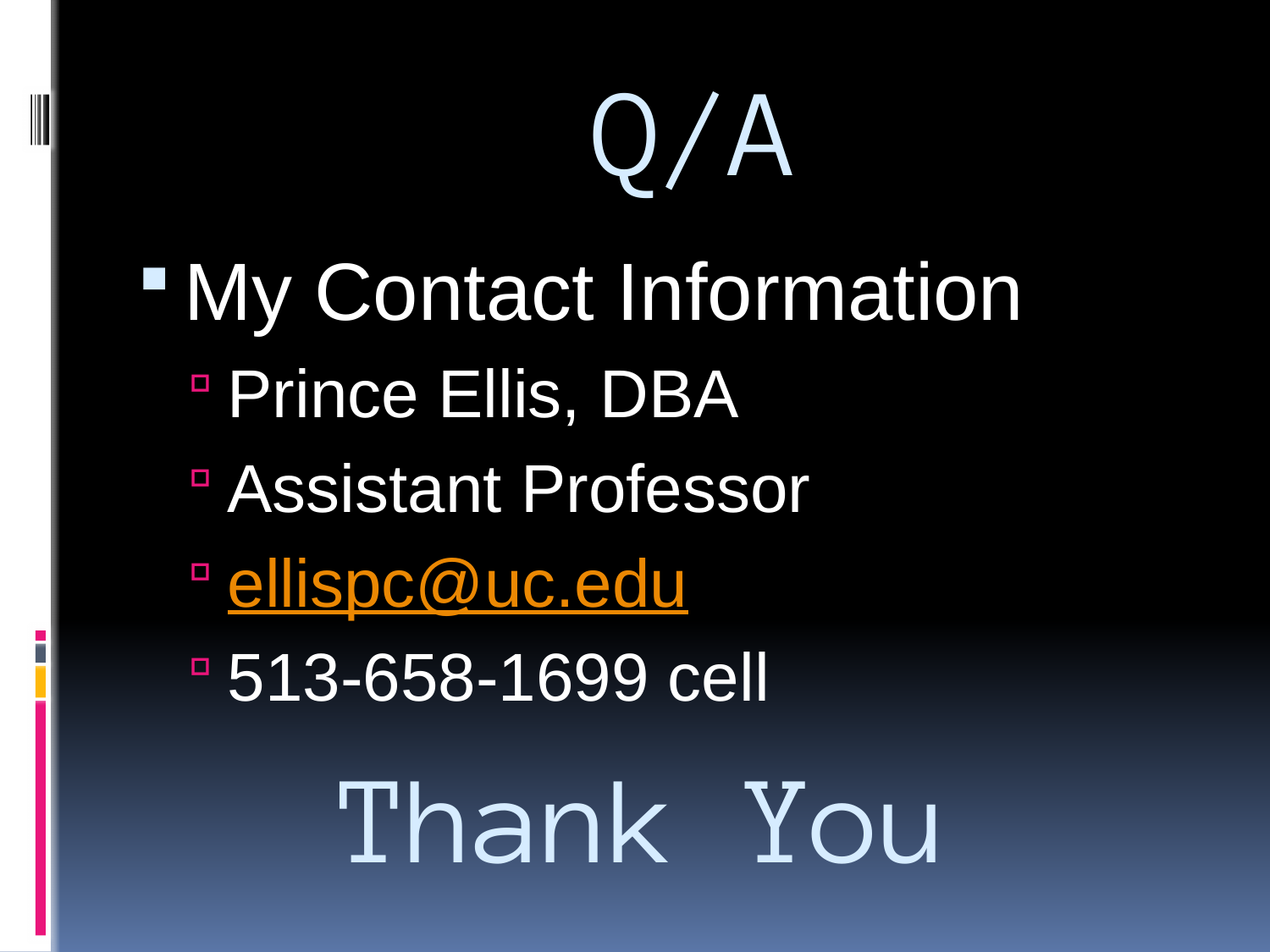

Q/A
My Contact Information
Prince Ellis, DBA
Assistant Professor
ellispc@uc.edu
513-658-1699 cell
# Thank You